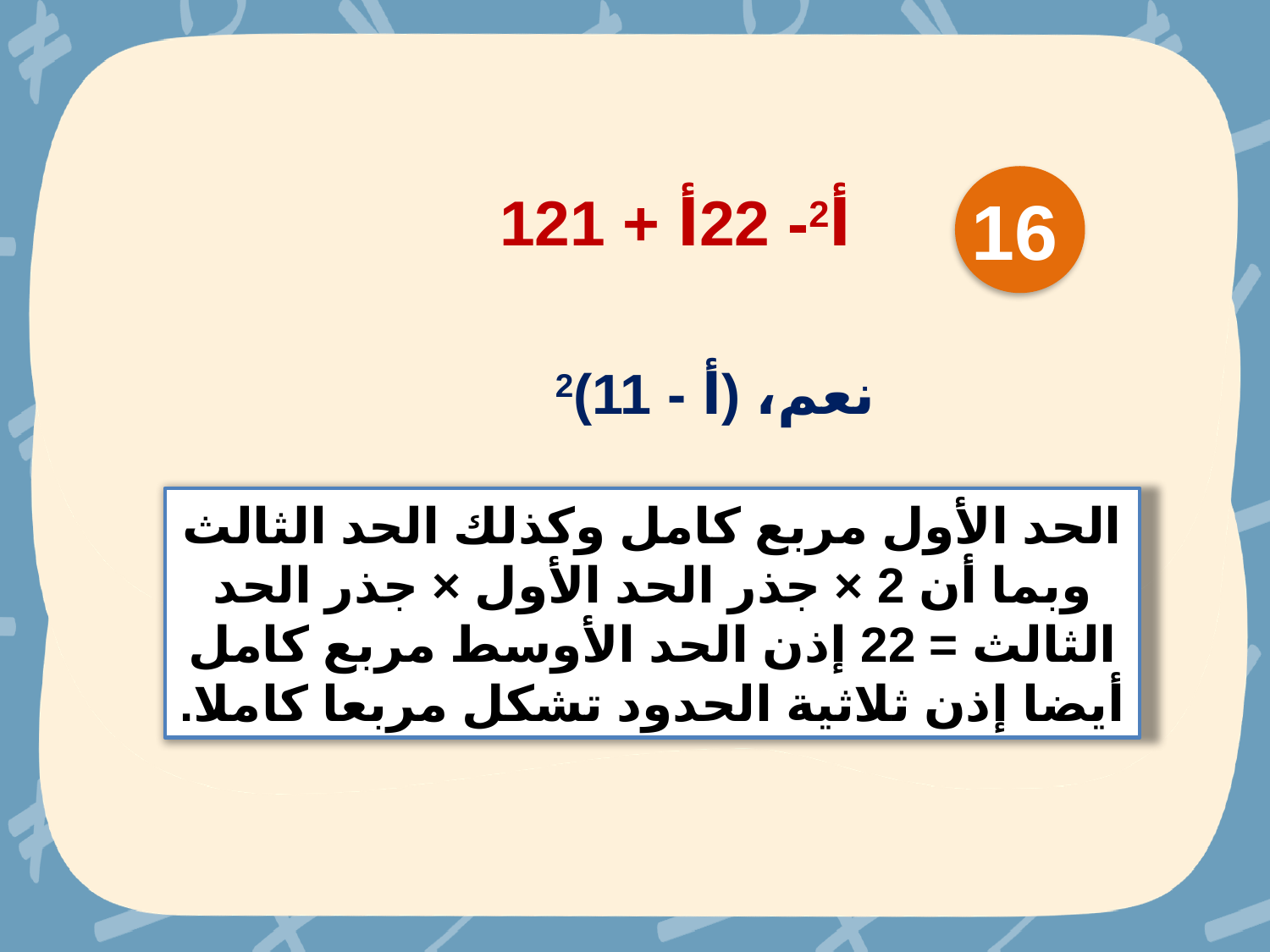

أ2- 22أ + 121
16
نعم، (أ - 11)2
الحد الأول مربع كامل وكذلك الحد الثالث وبما أن 2 × جذر الحد الأول × جذر الحد الثالث = 22 إذن الحد الأوسط مربع كامل أيضا إذن ثلاثية الحدود تشكل مربعا كاملا.